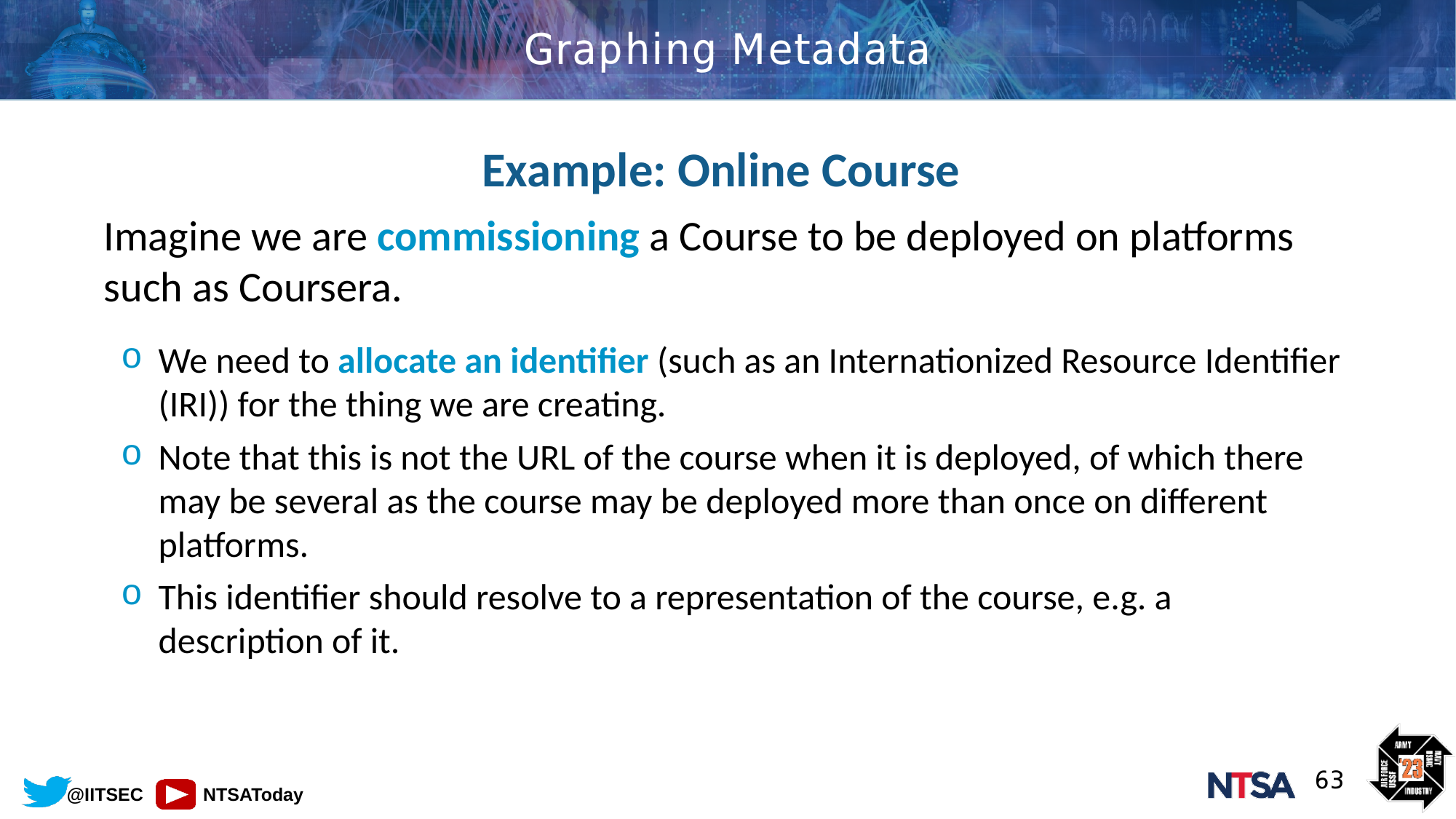

# Graphing Metadata
Example: Online Course
Imagine we are commissioning a Course to be deployed on platforms such as Coursera.
We need to allocate an identifier (such as an Internationized Resource Identifier (IRI)) for the thing we are creating.
Note that this is not the URL of the course when it is deployed, of which there may be several as the course may be deployed more than once on different platforms.
This identifier should resolve to a representation of the course, e.g. a description of it.

63